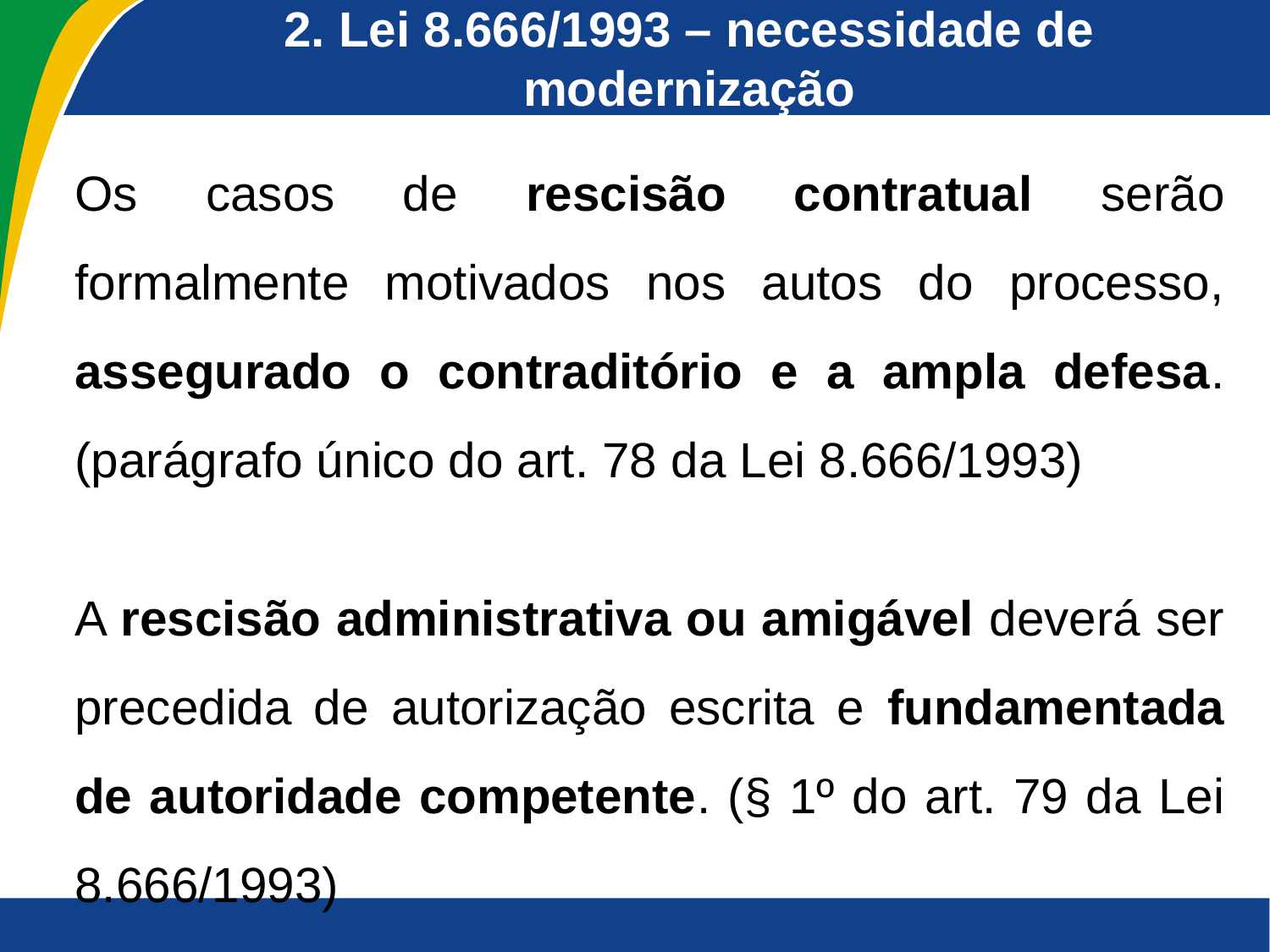

# 2. Lei 8.666/1993 – necessidade de modernização
Os casos de rescisão contratual serão formalmente motivados nos autos do processo, assegurado o contraditório e a ampla defesa. (parágrafo único do art. 78 da Lei 8.666/1993)

A rescisão administrativa ou amigável deverá ser precedida de autorização escrita e fundamentada de autoridade competente. (§ 1º do art. 79 da Lei 8.666/1993)